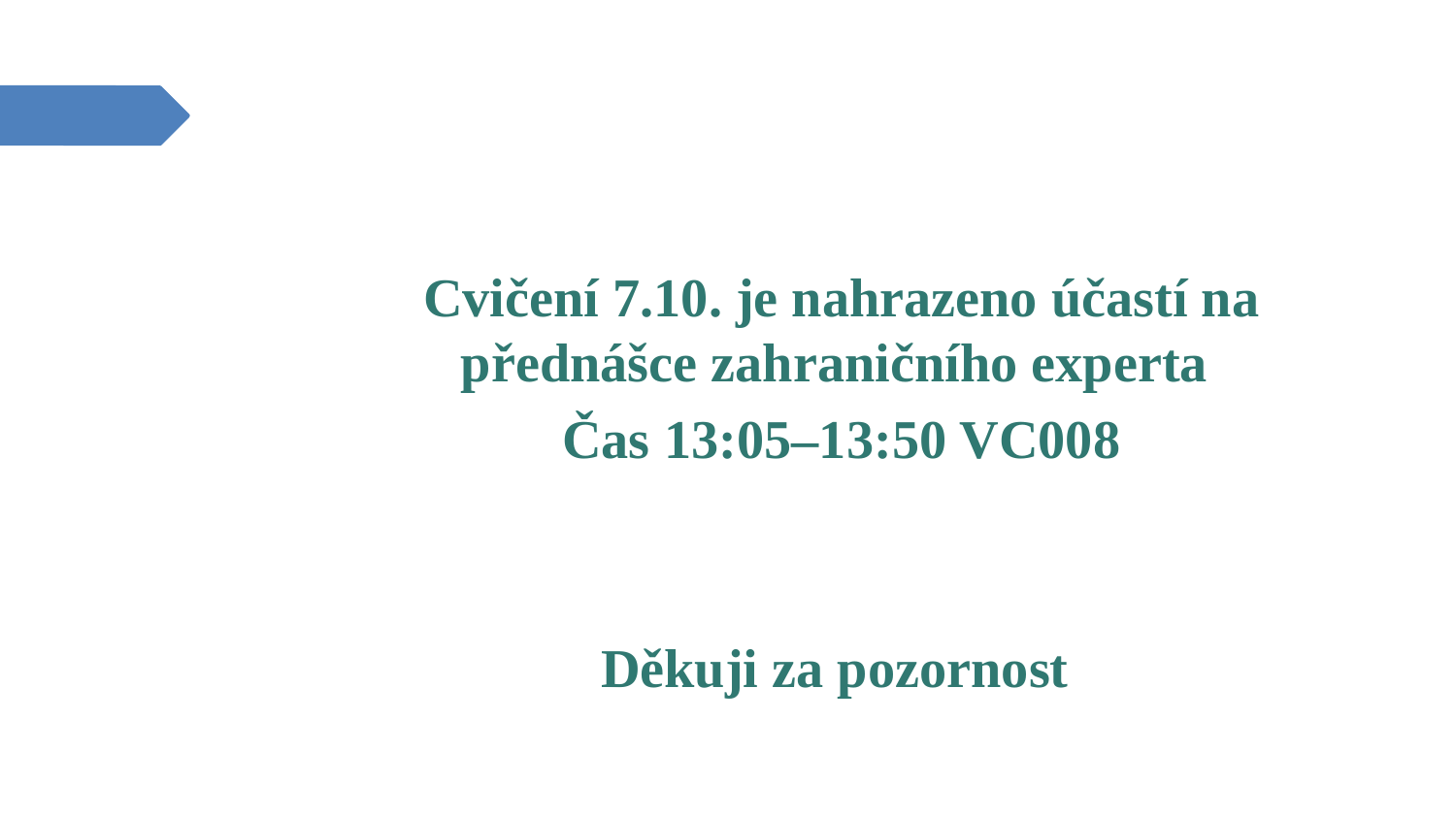

#
Cvičení 7.10. je nahrazeno účastí na přednášce zahraničního experta
Čas 13:05–13:50 VC008

Děkuji za pozornost